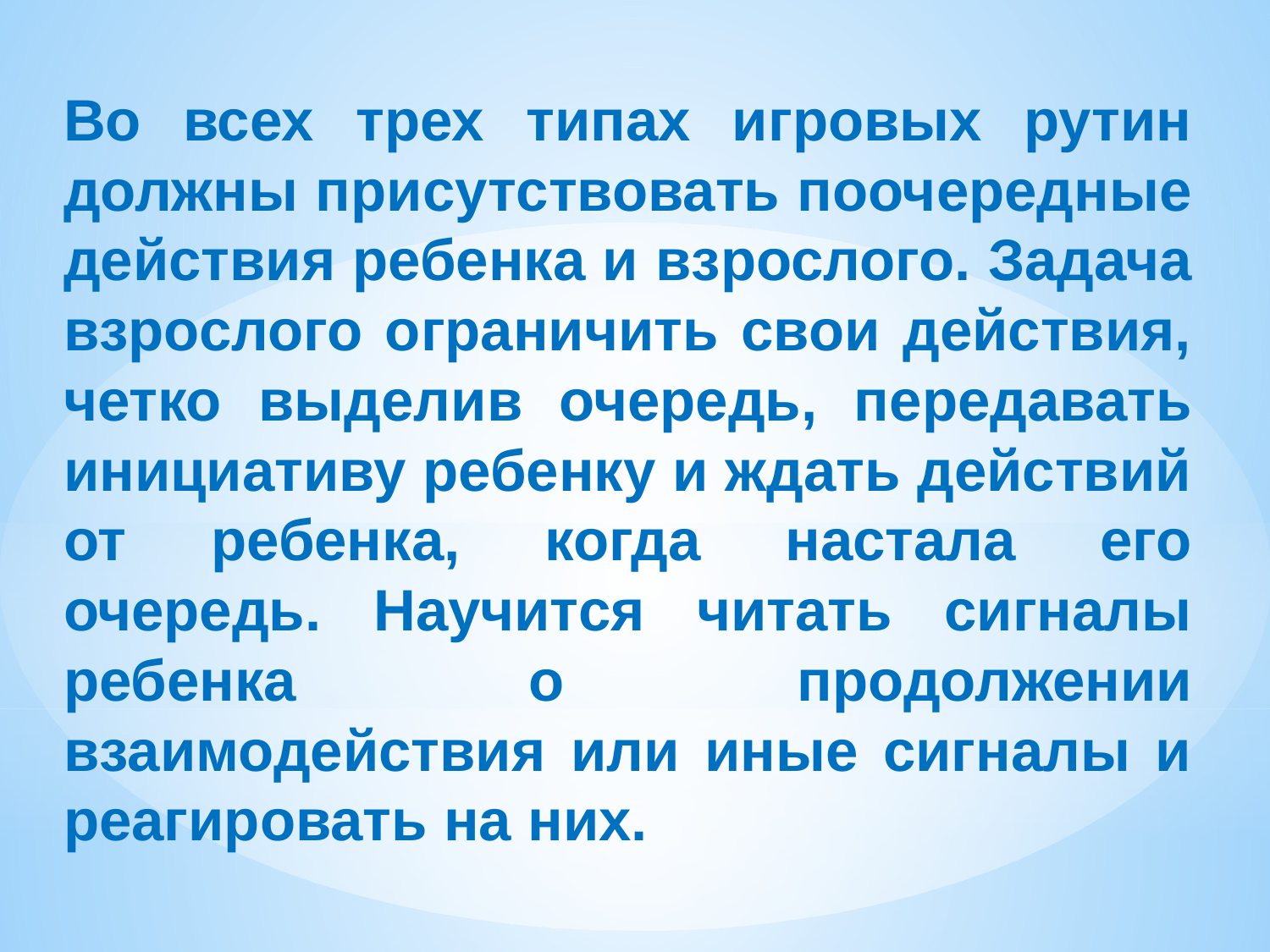

Во всех трех типах игровых рутин должны присутствовать поочередные действия ребенка и взрослого. Задача взрослого ограничить свои действия, четко выделив очередь, передавать инициативу ребенку и ждать действий от ребенка, когда настала его очередь. Научится читать сигналы ребенка о продолжении взаимодействия или иные сигналы и реагировать на них.